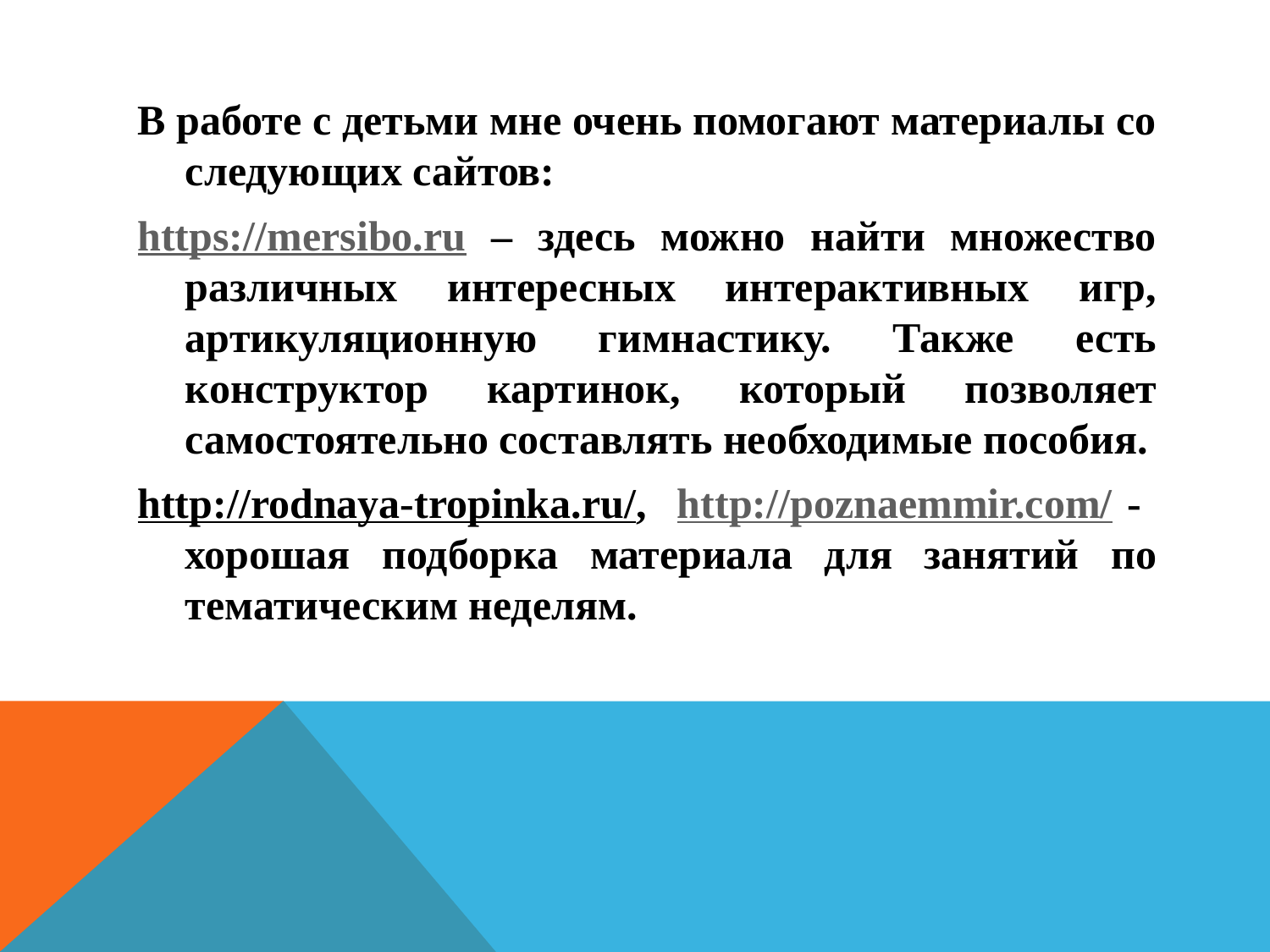

В работе с детьми мне очень помогают материалы со следующих сайтов:
https://mersibo.ru – здесь можно найти множество различных интересных интерактивных игр, артикуляционную гимнастику. Также есть конструктор картинок, который позволяет самостоятельно составлять необходимые пособия.
http://rodnaya-tropinka.ru/,  http://poznaemmir.com/ -  хорошая подборка материала для занятий по тематическим неделям.